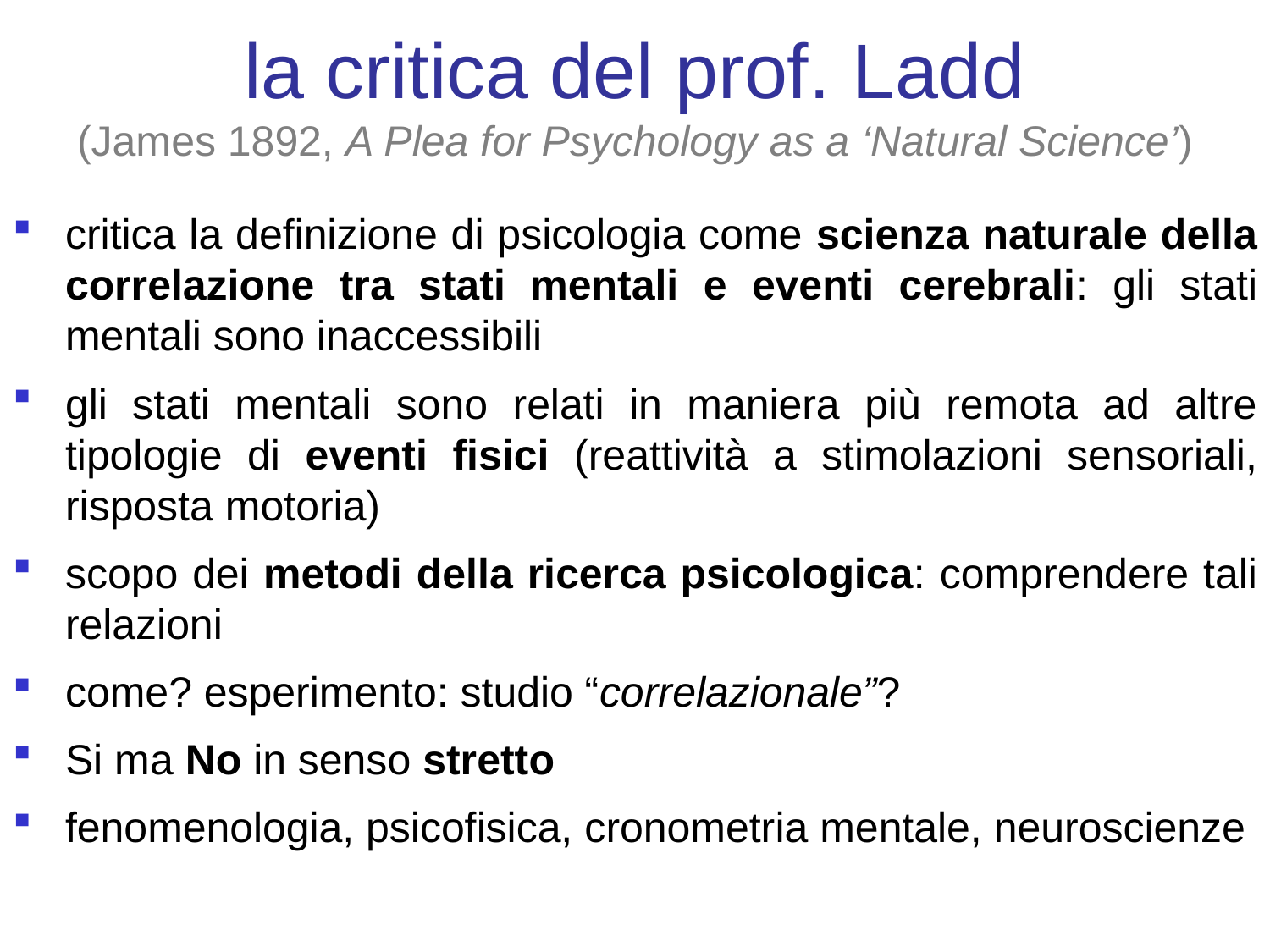

la critica del prof. Ladd
(James 1892, A Plea for Psychology as a ‘Natural Science’)
critica la definizione di psicologia come scienza naturale della correlazione tra stati mentali e eventi cerebrali: gli stati mentali sono inaccessibili
gli stati mentali sono relati in maniera più remota ad altre tipologie di eventi fisici (reattività a stimolazioni sensoriali, risposta motoria)
scopo dei metodi della ricerca psicologica: comprendere tali relazioni
come? esperimento: studio “correlazionale”?
Si ma No in senso stretto
fenomenologia, psicofisica, cronometria mentale, neuroscienze